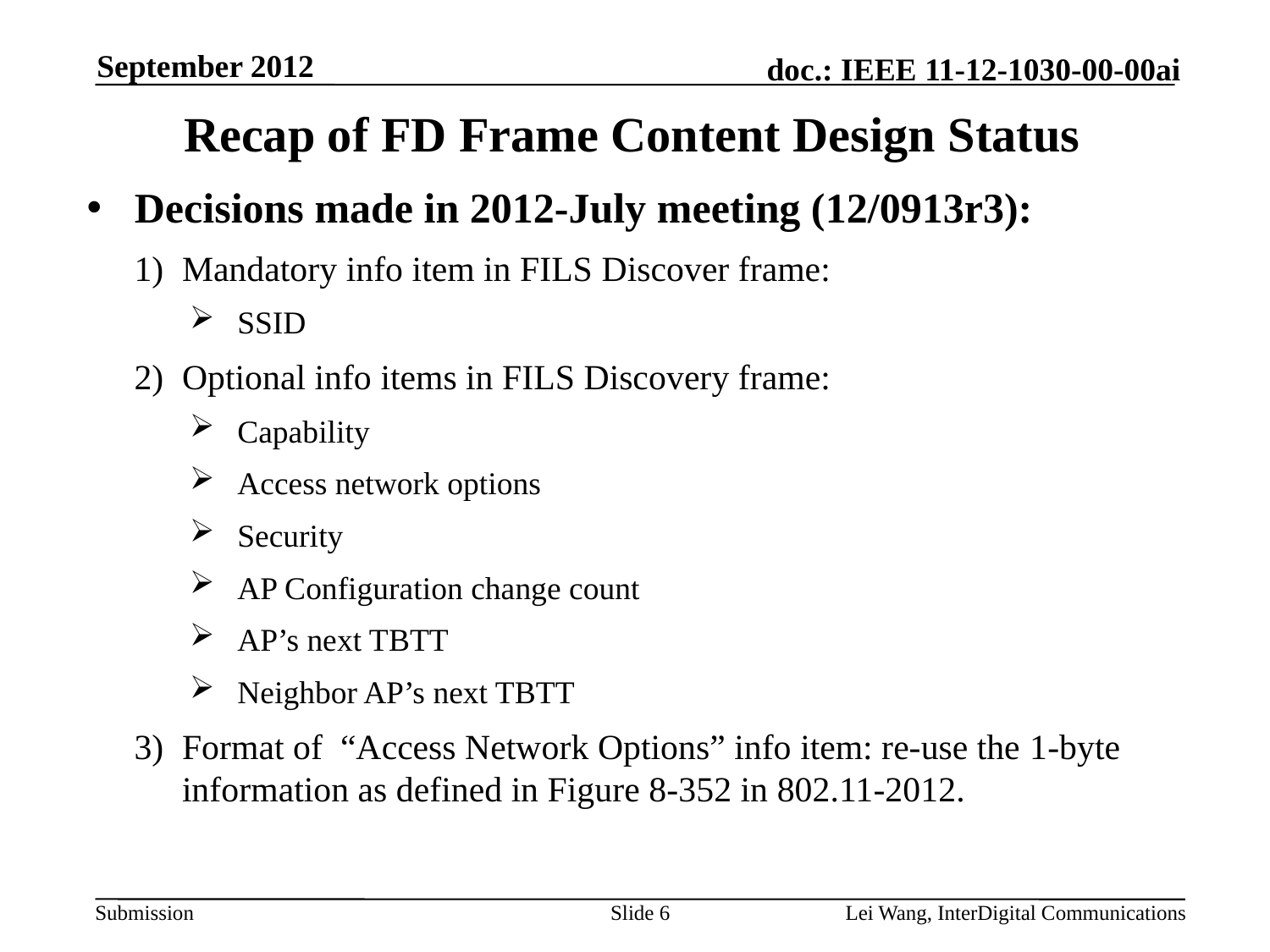

September 2012
# Recap of FD Frame Content Design Status
Decisions made in 2012-July meeting (12/0913r3):
Mandatory info item in FILS Discover frame:
SSID
Optional info items in FILS Discovery frame:
Capability
Access network options
Security
AP Configuration change count
AP’s next TBTT
Neighbor AP’s next TBTT
Format of  “Access Network Options” info item: re-use the 1-byte information as defined in Figure 8-352 in 802.11-2012.
Slide 6
Lei Wang, InterDigital Communications